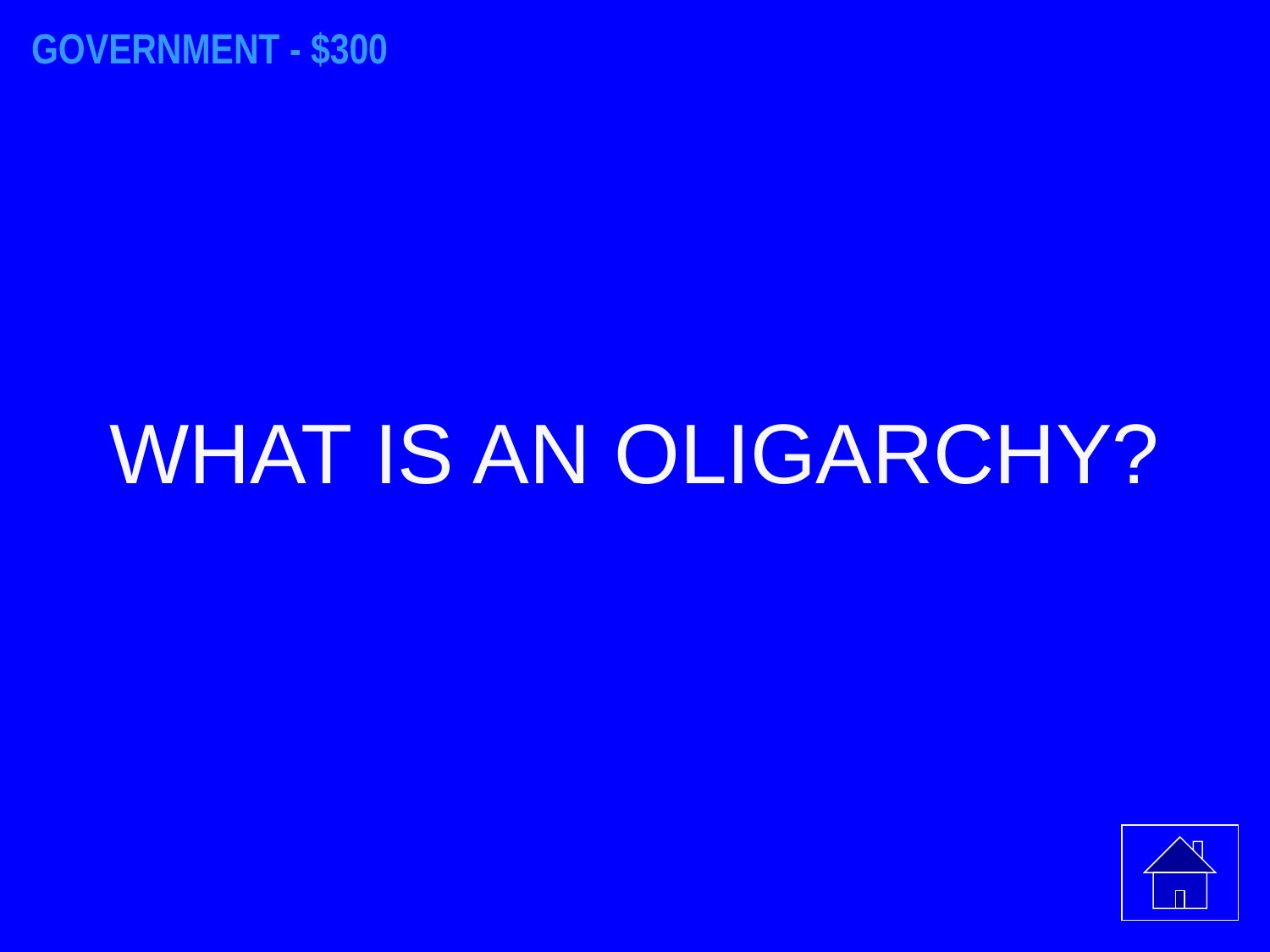

GOVERNMENT - $300
WHAT IS AN OLIGARCHY?